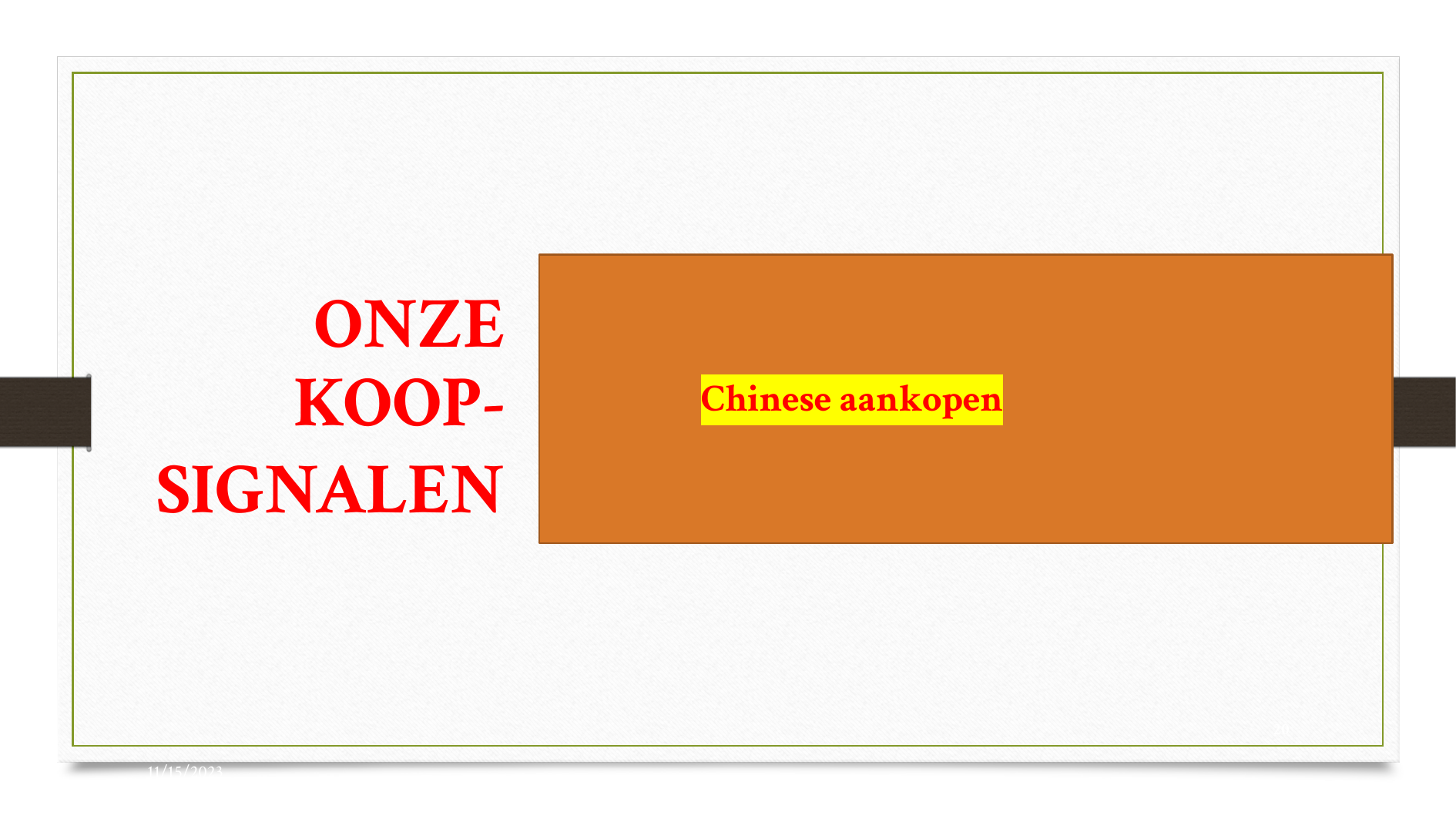

Onze koop-
signalen
Chinese aankopen
20
11/15/2023